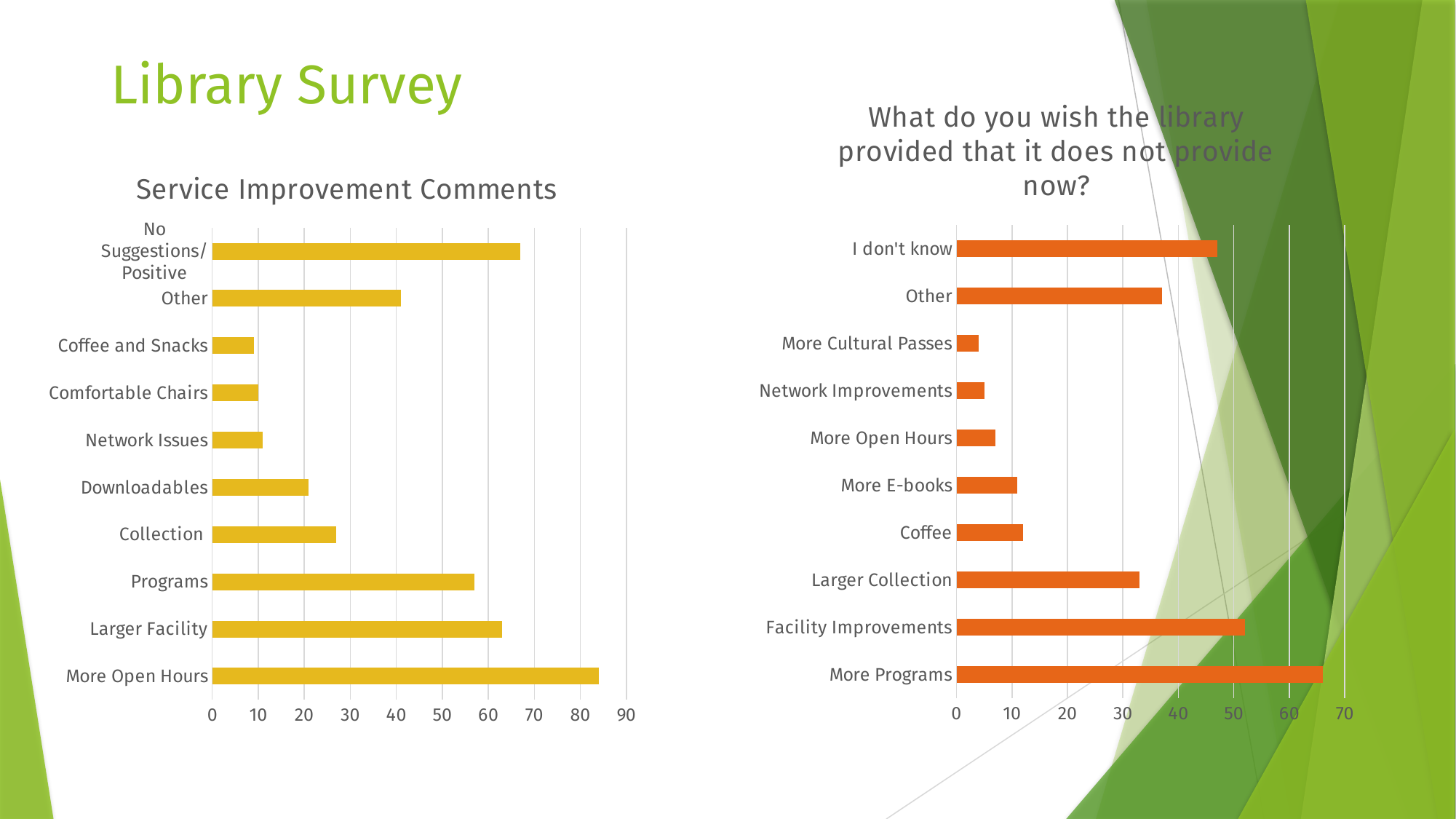

# Library Survey

### Chart: What do you wish the library provided that it does not provide now?

| Category | Column1 |
|---|---|
| More Programs | 66.0 |
| Facility Improvements | 52.0 |
| Larger Collection | 33.0 |
| Coffee | 12.0 |
| More E-books | 11.0 |
| More Open Hours | 7.0 |
| Network Improvements | 5.0 |
| More Cultural Passes | 4.0 |
| Other | 37.0 |
| I don't know | 47.0 |

### Chart: Service Improvement Comments

| Category | Series 1 |
|---|---|
| More Open Hours | 84.0 |
| Larger Facility | 63.0 |
| Programs | 57.0 |
| Collection  | 27.0 |
| Downloadables | 21.0 |
| Network Issues | 11.0 |
| Comfortable Chairs | 10.0 |
| Coffee and Snacks | 9.0 |
| Other | 41.0 |
| No Suggestions/Positive | 67.0 |